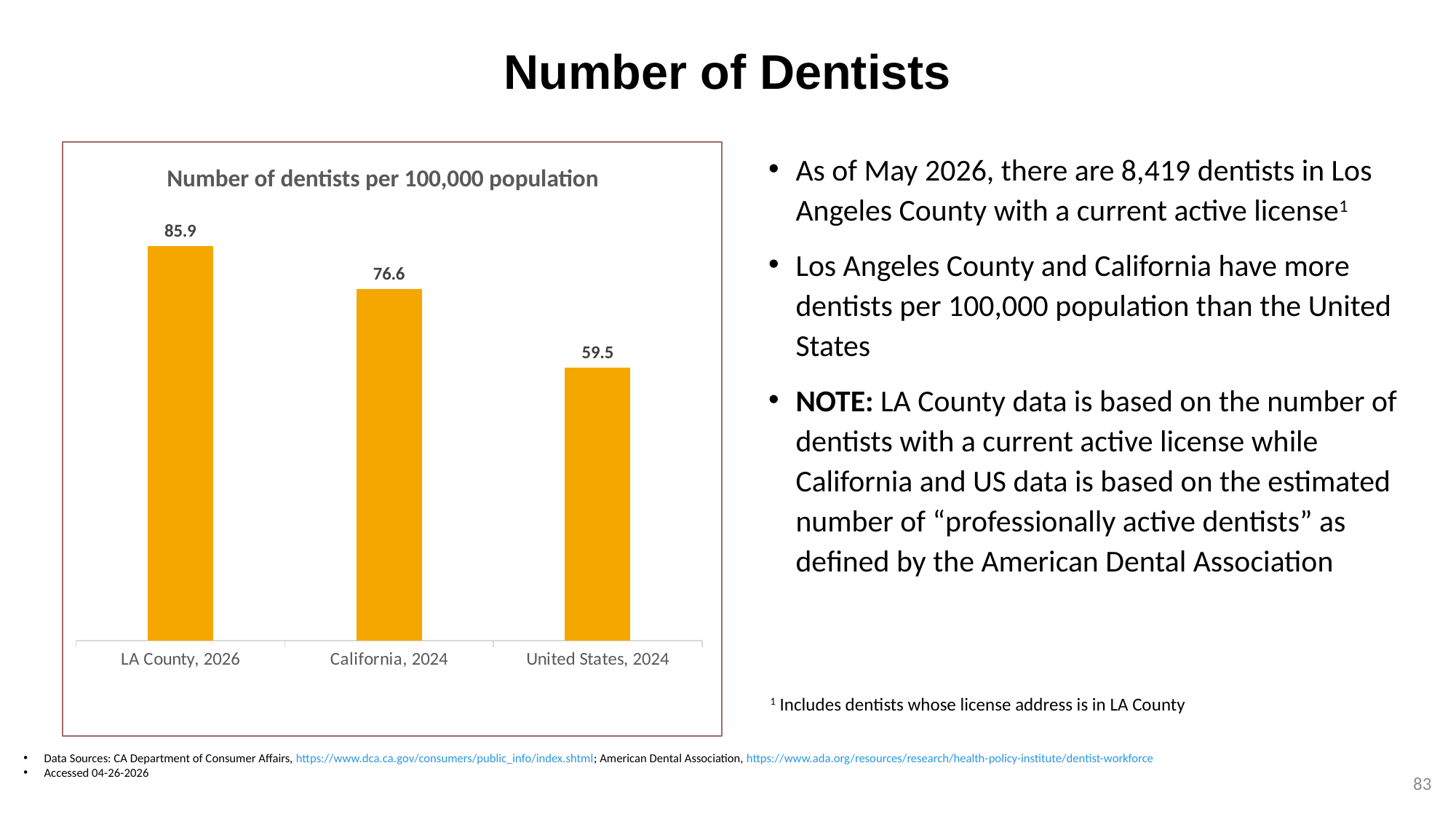

# Number of Dentists

### Chart

| Category | LA County |
|---|---|
| LA County, 2026 | 85.9 |
| California, 2024 | 76.6 |
| United States, 2024 | 59.5 |
As of May 2026, there are 8,419 dentists in Los Angeles County with a current active license1
Los Angeles County and California have more dentists per 100,000 population than the United States
NOTE: LA County data is based on the number of dentists with a current active license while California and US data is based on the estimated number of “professionally active dentists” as defined by the American Dental Association
Number of dentists per 100,000 population
1 Includes dentists whose license address is in LA County
Data Sources: CA Department of Consumer Affairs, https://www.dca.ca.gov/consumers/public_info/index.shtml; American Dental Association, https://www.ada.org/resources/research/health-policy-institute/dentist-workforce
Accessed 04-26-2026
83